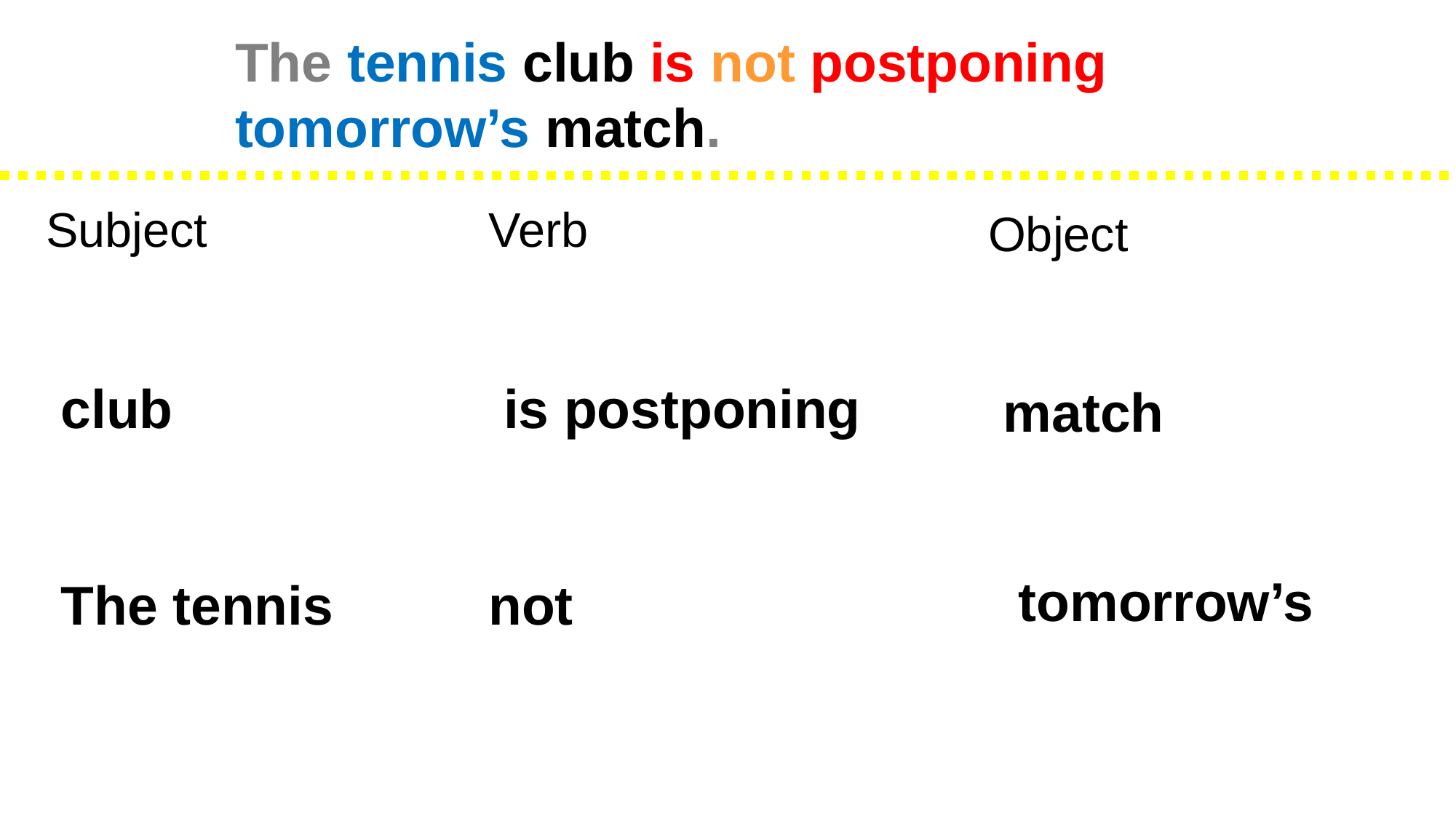

The tennis club is not postponing
tomorrow’s match.
Subject

 club

 The tennis

Verb

 is postponing

not

Object

 match

  tomorrow’s